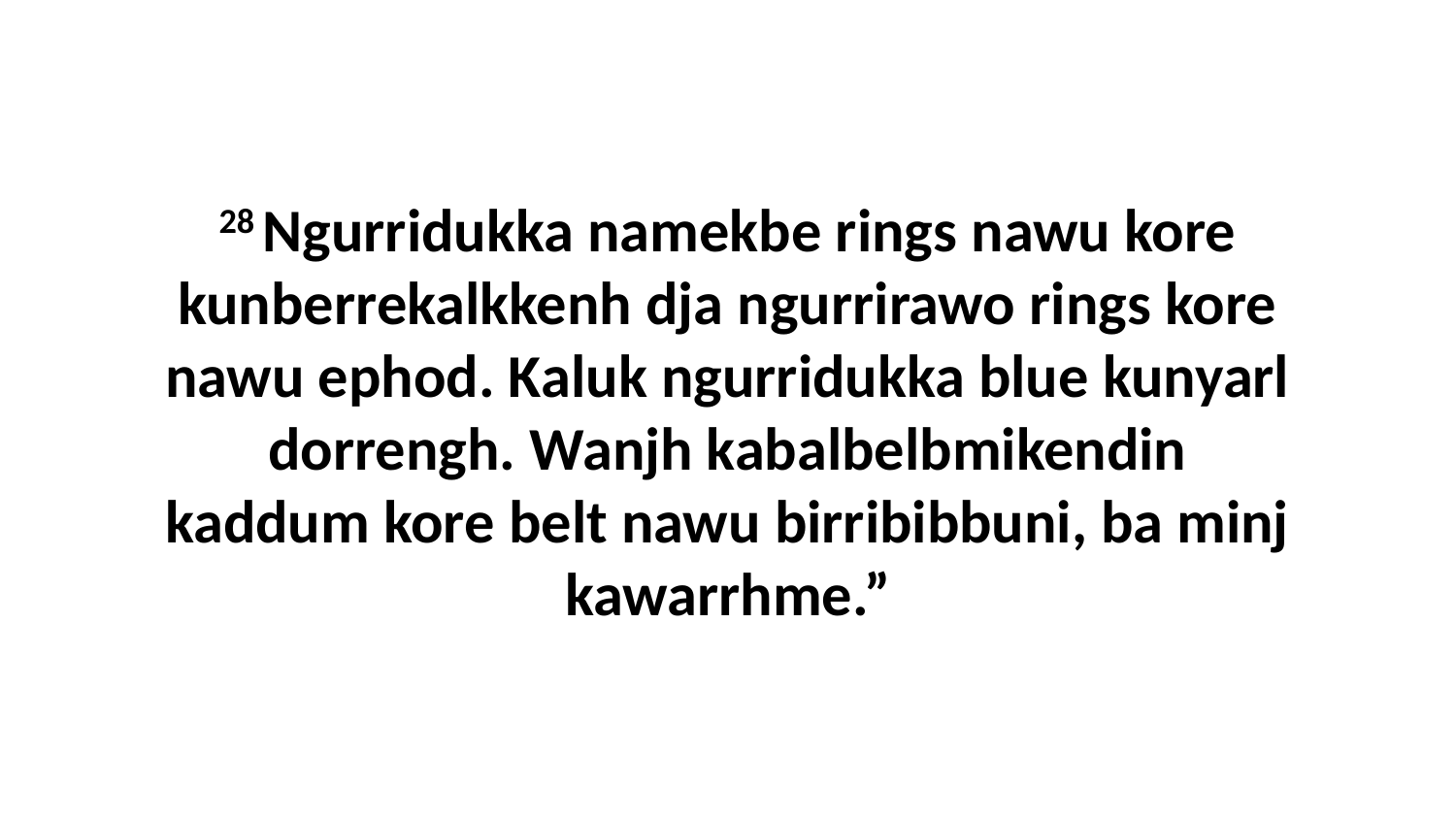

28 Ngurridukka namekbe rings nawu kore kunberrekalkkenh dja ngurrirawo rings kore nawu ephod. Kaluk ngurridukka blue kunyarl dorrengh. Wanjh kabalbelbmikendin kaddum kore belt nawu birribibbuni, ba minj kawarrhme.”